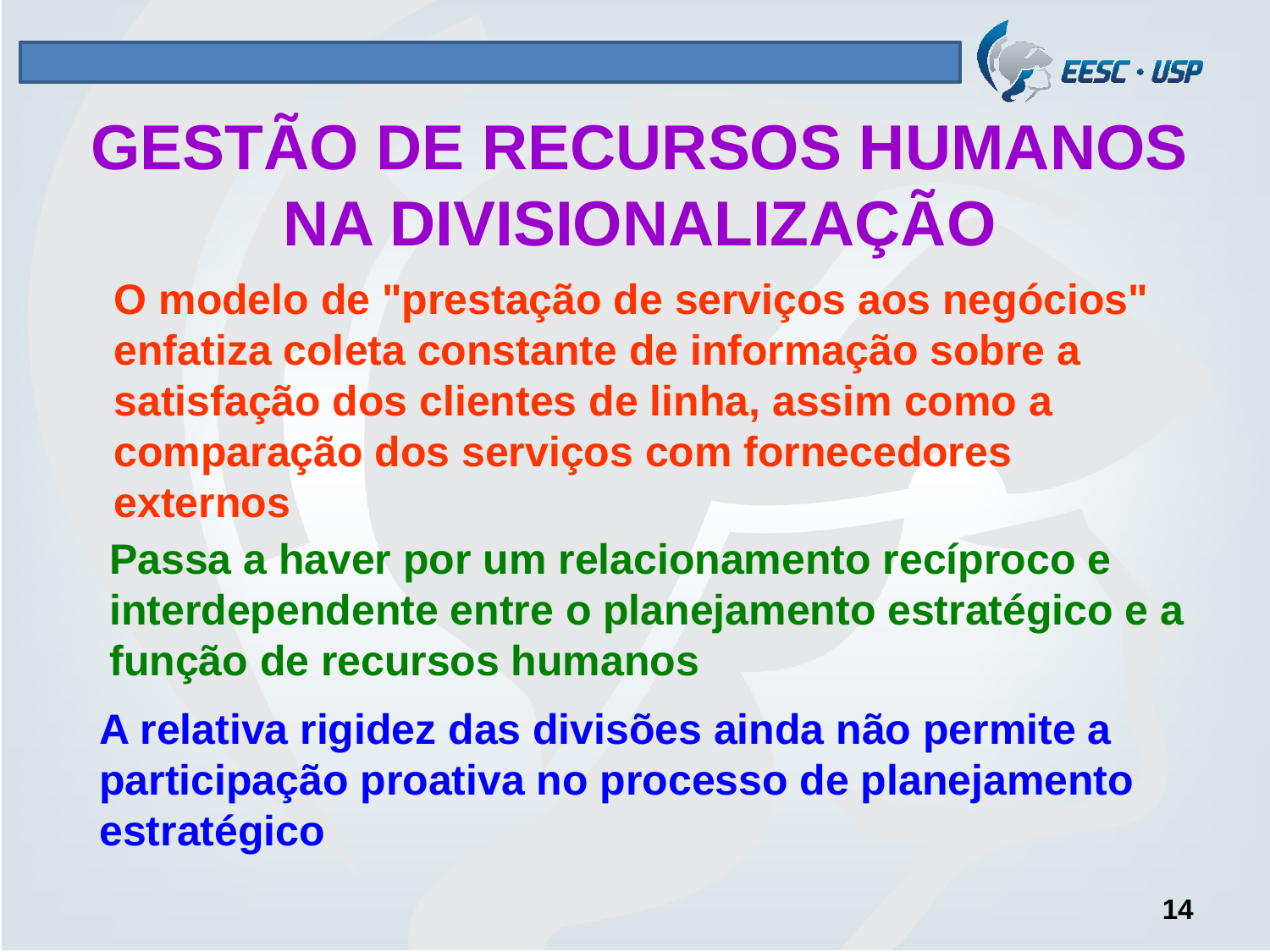

# GESTÃO DE RECURSOS HUMANOS NA DIVISIONALIZAÇÃO
O modelo de "prestação de serviços aos negócios" enfatiza coleta constante de informação sobre a satisfação dos clientes de linha, assim como a comparação dos serviços com fornecedores externos
Passa a haver por um relacionamento recíproco e interdependente entre o planejamento estratégico e a função de recursos humanos
A relativa rigidez das divisões ainda não permite a participação proativa no processo de planejamento estratégico
14